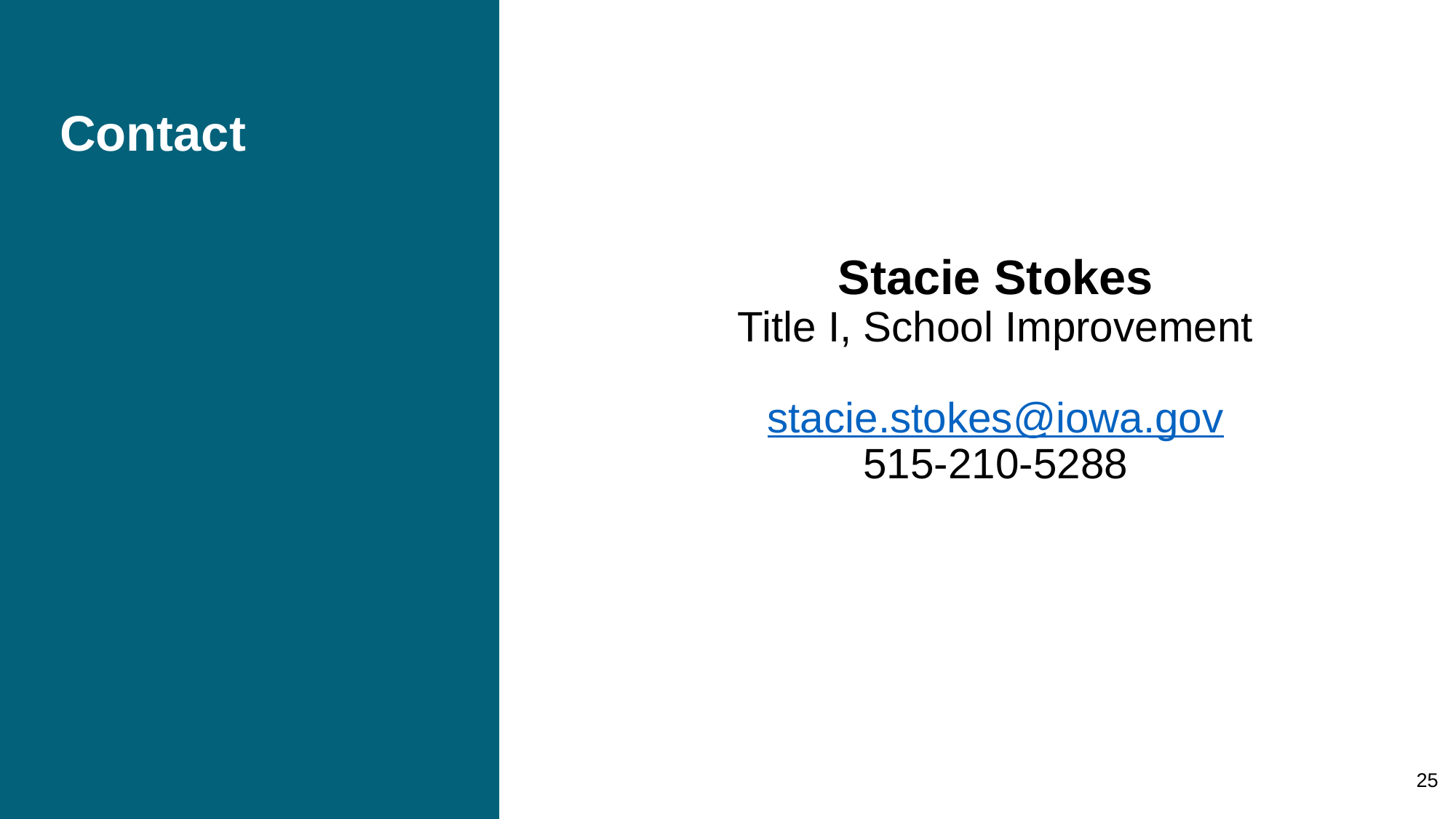

Stacie Stokes
Title I, School Improvement

stacie.stokes@iowa.gov
515-210-5288

# Contact
25